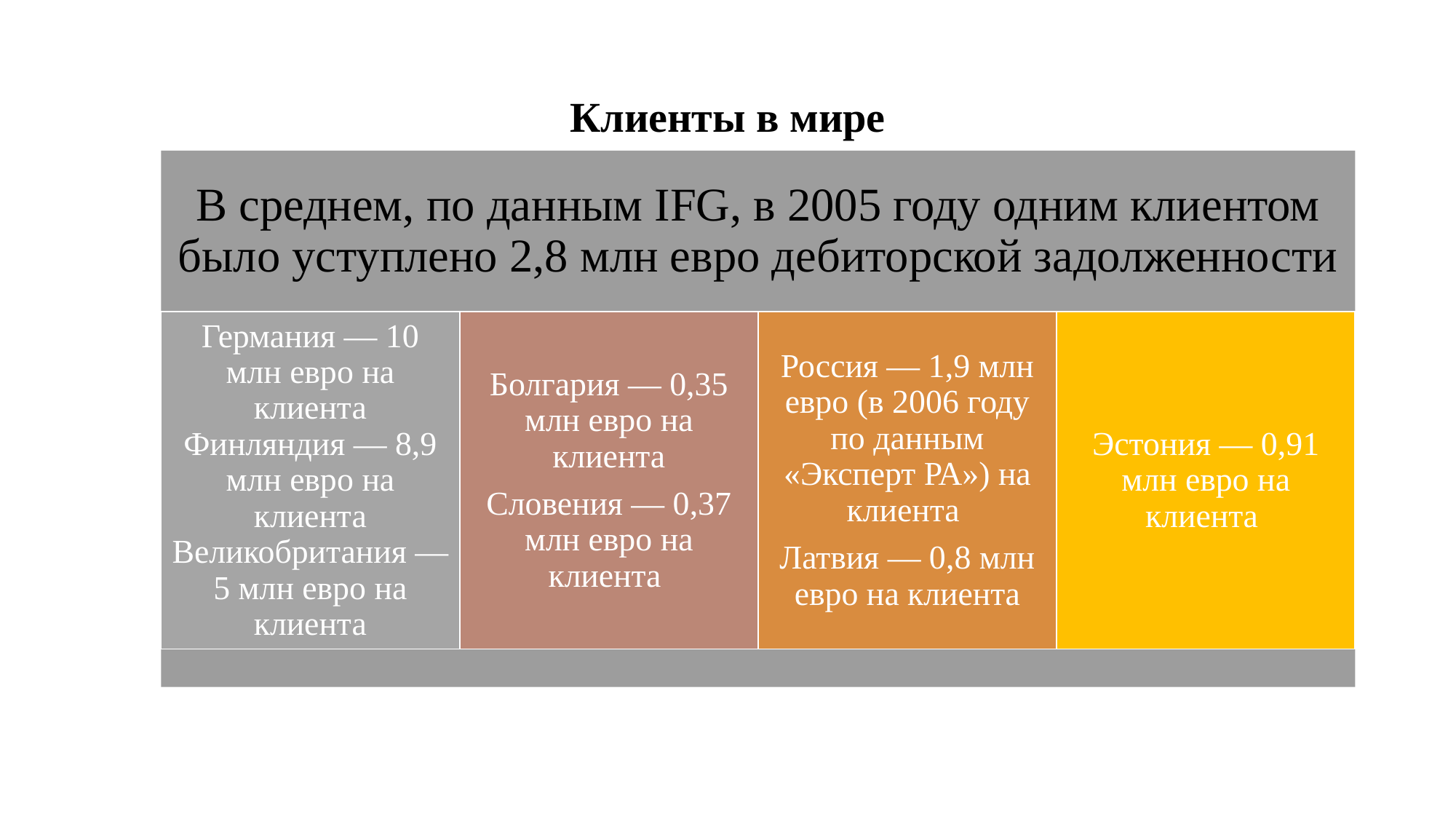

Клиенты в мире

В среднем, по данным IFG, в 2005 году одним клиентом было уступлено 2,8 млн евро дебиторской задолженности
Германия — 10 млн евро на клиента Финляндия — 8,9 млн евро на клиента Великобритания — 5 млн евро на клиента
Болгария — 0,35 млн евро на клиента
Словения — 0,37 млн евро на клиента
Россия — 1,9 млн евро (в 2006 году по данным «Эксперт РА») на клиента
Латвия — 0,8 млн евро на клиента
Эстония — 0,91 млн евро на клиента